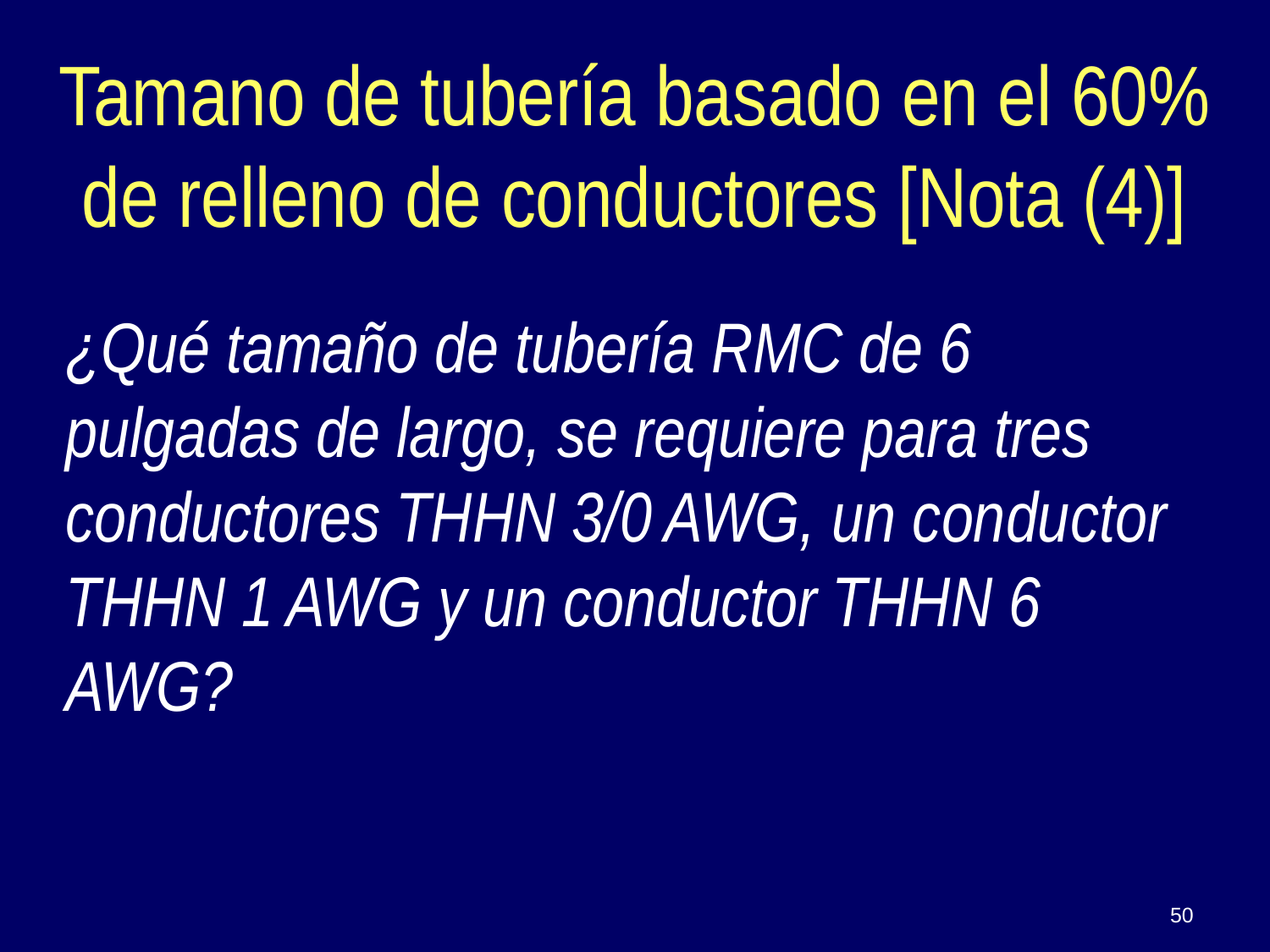

Tamano de tubería basado en el 60% de relleno de conductores [Nota (4)]
¿Qué tamaño de tubería RMC de 6 pulgadas de largo, se requiere para tres conductores THHN 3/0 AWG, un conductor THHN 1 AWG y un conductor THHN 6 AWG?
50